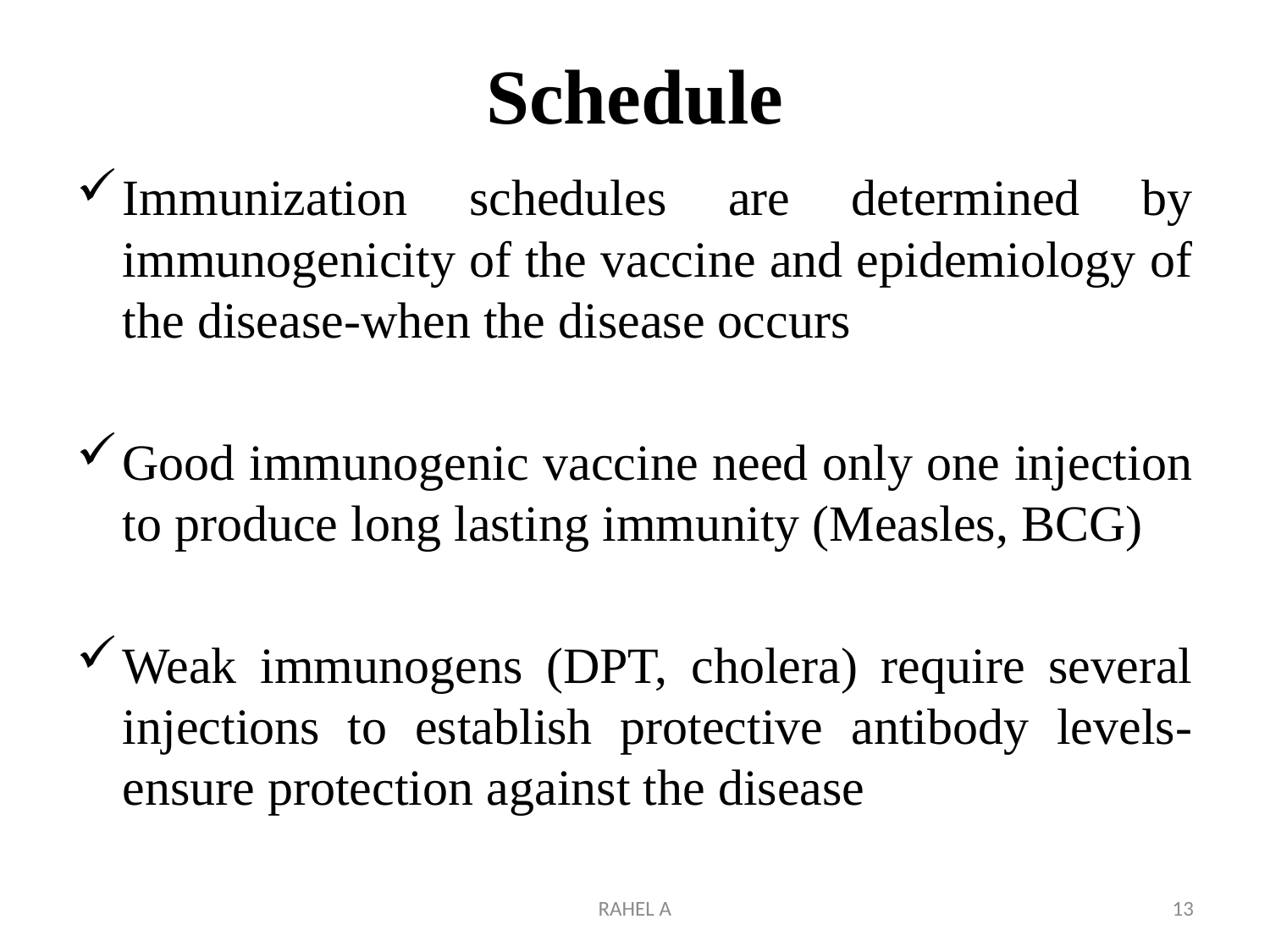

# Schedule
Immunization schedules are determined by immunogenicity of the vaccine and epidemiology of the disease-when the disease occurs

Good immunogenic vaccine need only one injection to produce long lasting immunity (Measles, BCG)

Weak immunogens (DPT, cholera) require several injections to establish protective antibody levels-ensure protection against the disease
RAHEL A
13